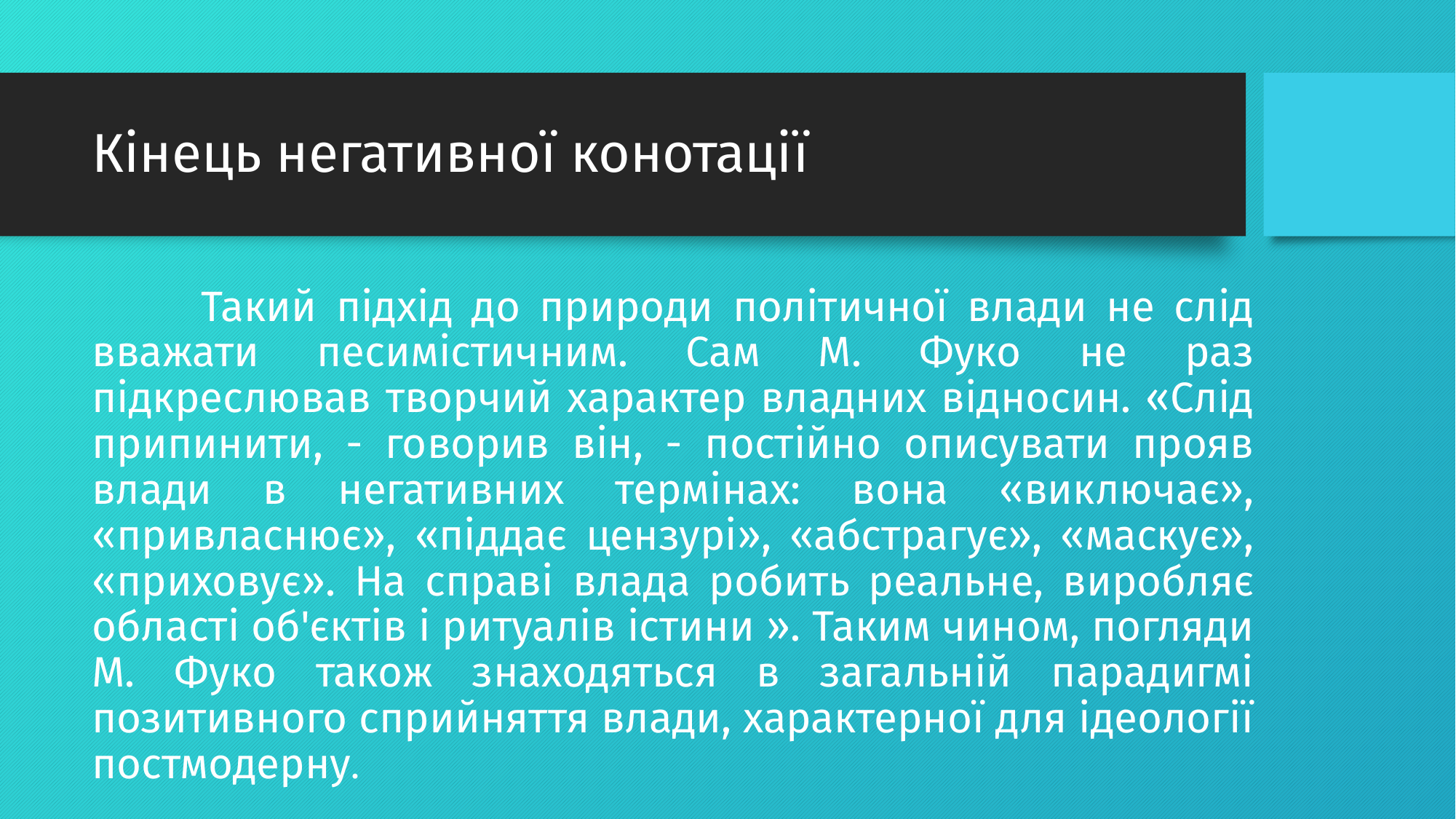

# Кінець негативної конотації
	Такий підхід до природи політичної влади не слід вважати песимістичним. Сам М. Фуко не раз підкреслював творчий характер владних відносин. «Слід припинити, - говорив він, - постійно описувати прояв влади в негативних термінах: вона «виключає», «привласнює», «піддає цензурі», «абстрагує», «маскує», «приховує». На справі влада робить реальне, виробляє області об'єктів і ритуалів істини ». Таким чином, погляди М. Фуко також знаходяться в загальній парадигмі позитивного сприйняття влади, характерної для ідеології постмодерну.